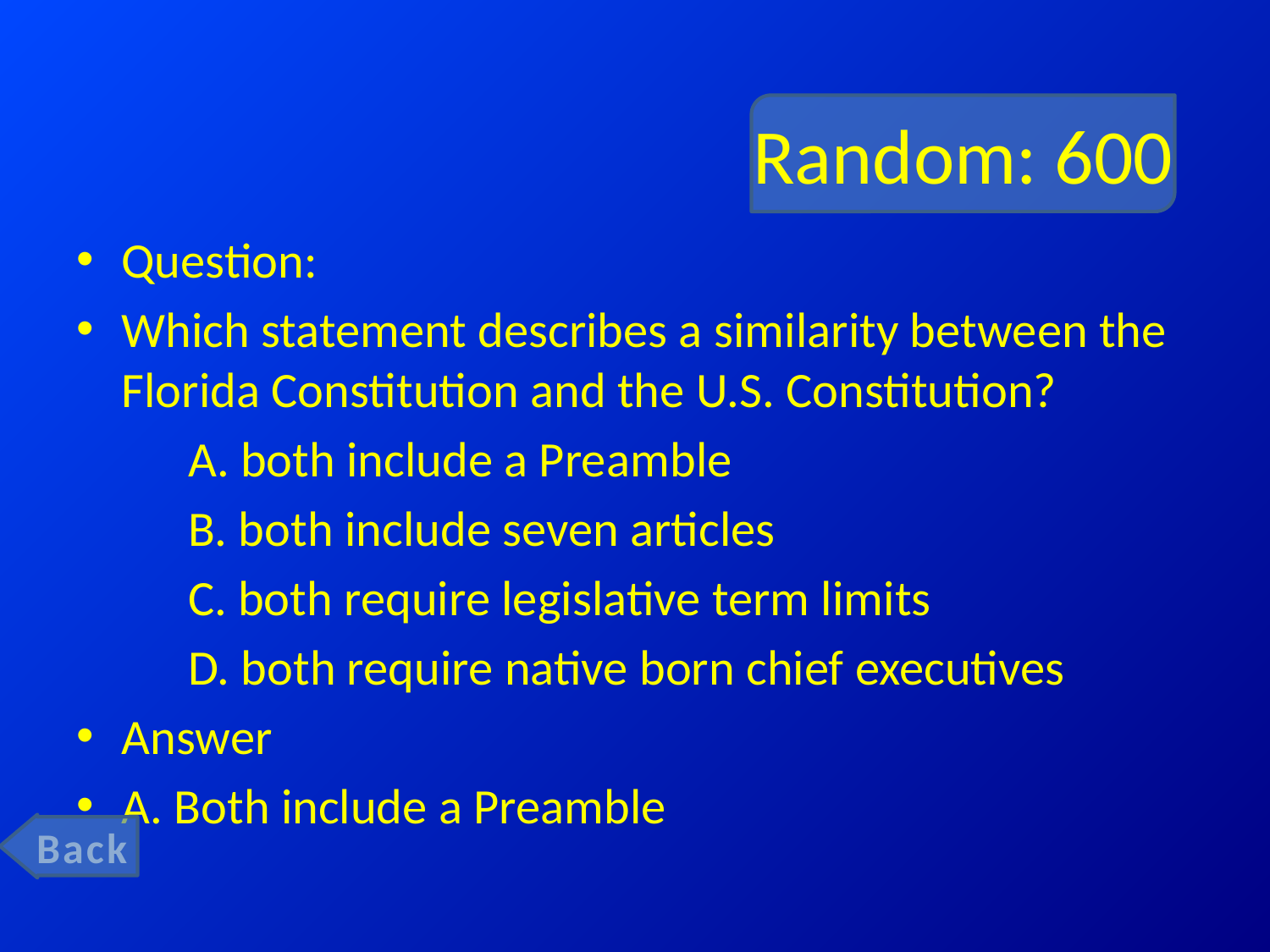

# Random: 600

Question:
Which statement describes a similarity between the Florida Constitution and the U.S. Constitution?
	A. both include a Preamble
	B. both include seven articles
	C. both require legislative term limits
	D. both require native born chief executives
Answer
A. Both include a Preamble

Back